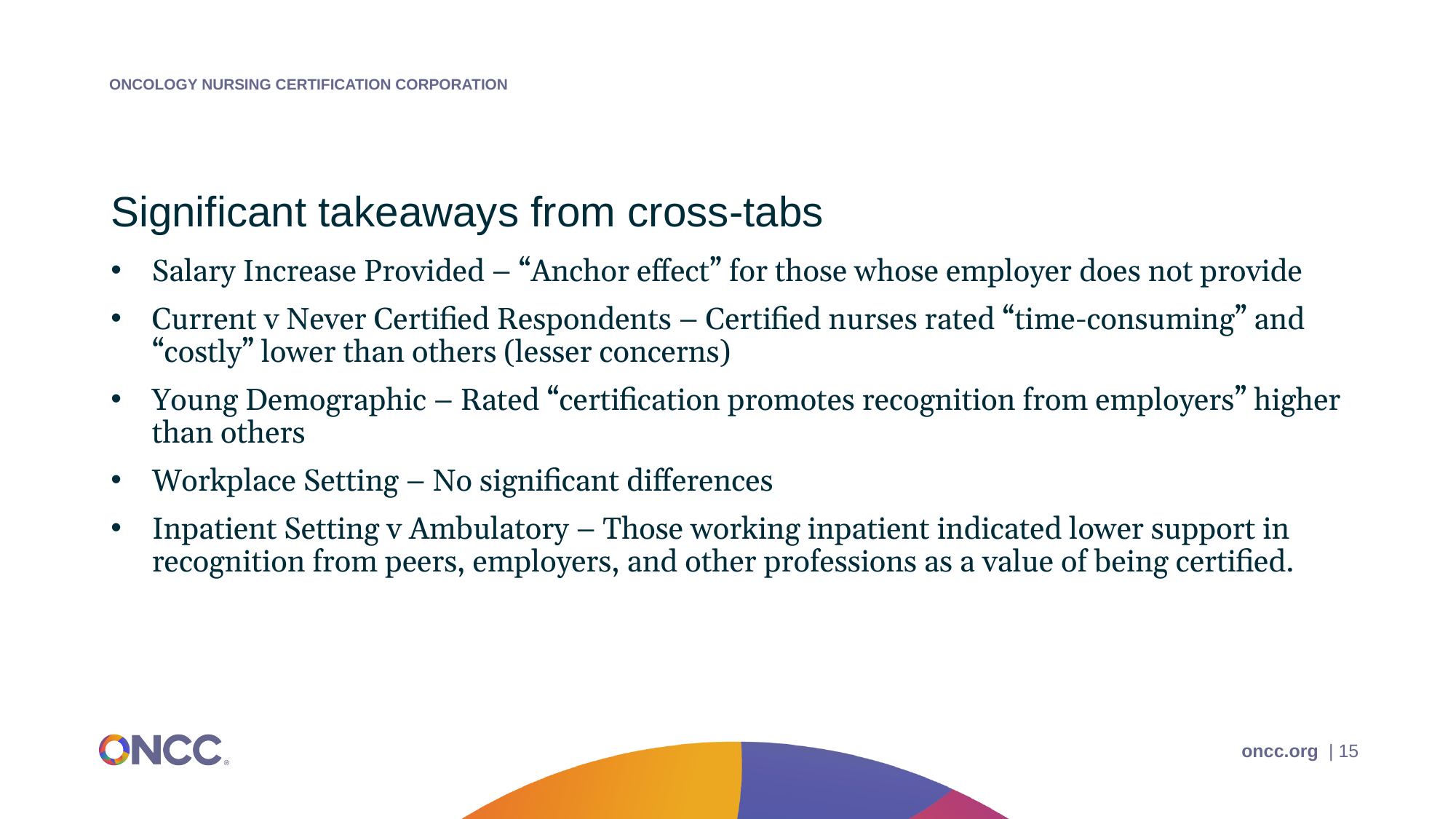

# Significant takeaways from cross-tabs
Salary Increase Provided – “Anchor effect” for those whose employer does not provide
Current v Never Certified Respondents – Certified nurses rated “time-consuming” and “costly” lower than others (lesser concerns)
Young Demographic – Rated “certification promotes recognition from employers” higher than others
Workplace Setting – No significant differences
Inpatient Setting v Ambulatory – Those working inpatient indicated lower support in recognition from peers, employers, and other professions as a value of being certified.

  oncc.org  | 15